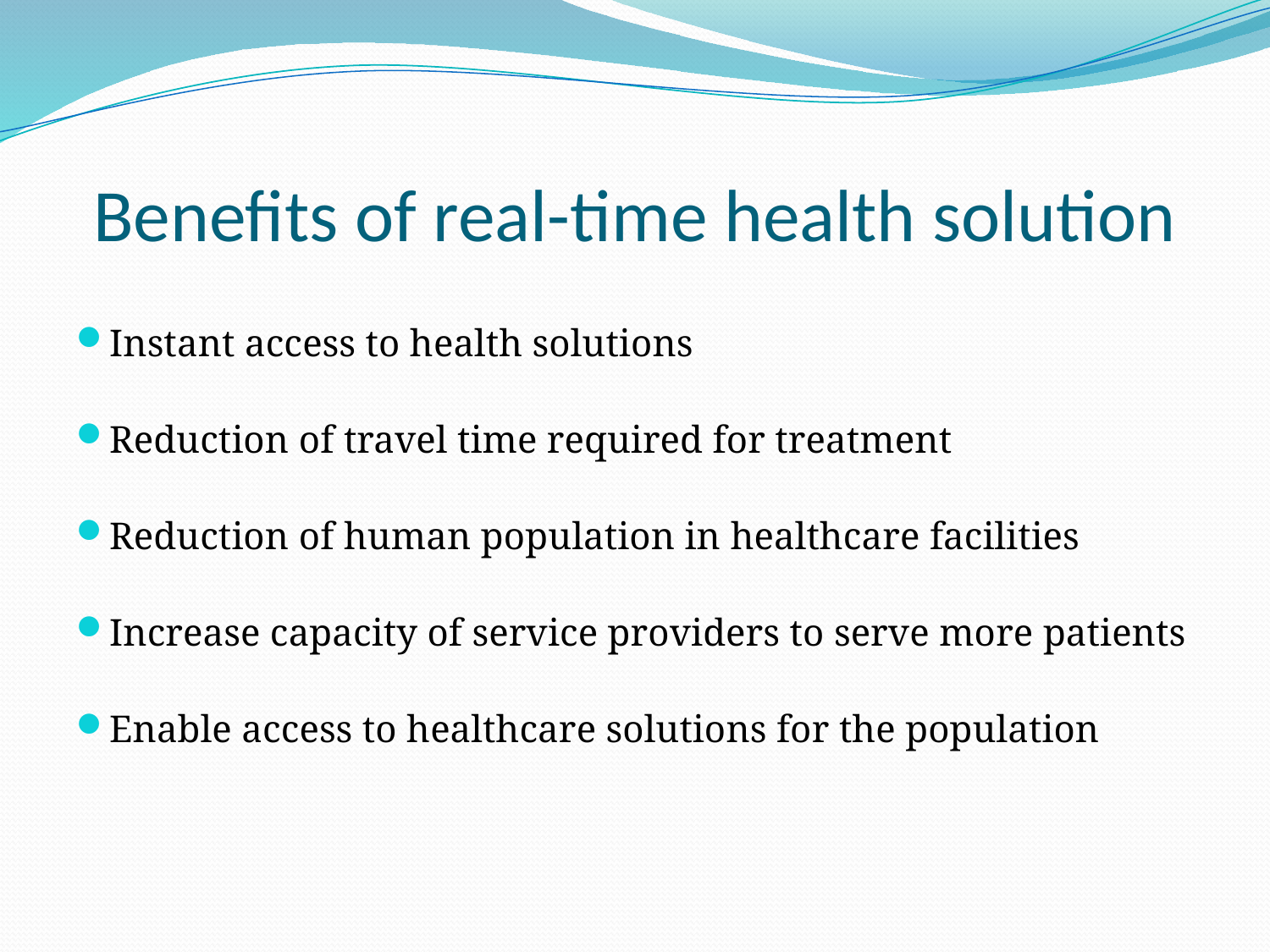

# Benefits of real-time health solution
Instant access to health solutions
Reduction of travel time required for treatment
Reduction of human population in healthcare facilities
Increase capacity of service providers to serve more patients
Enable access to healthcare solutions for the population